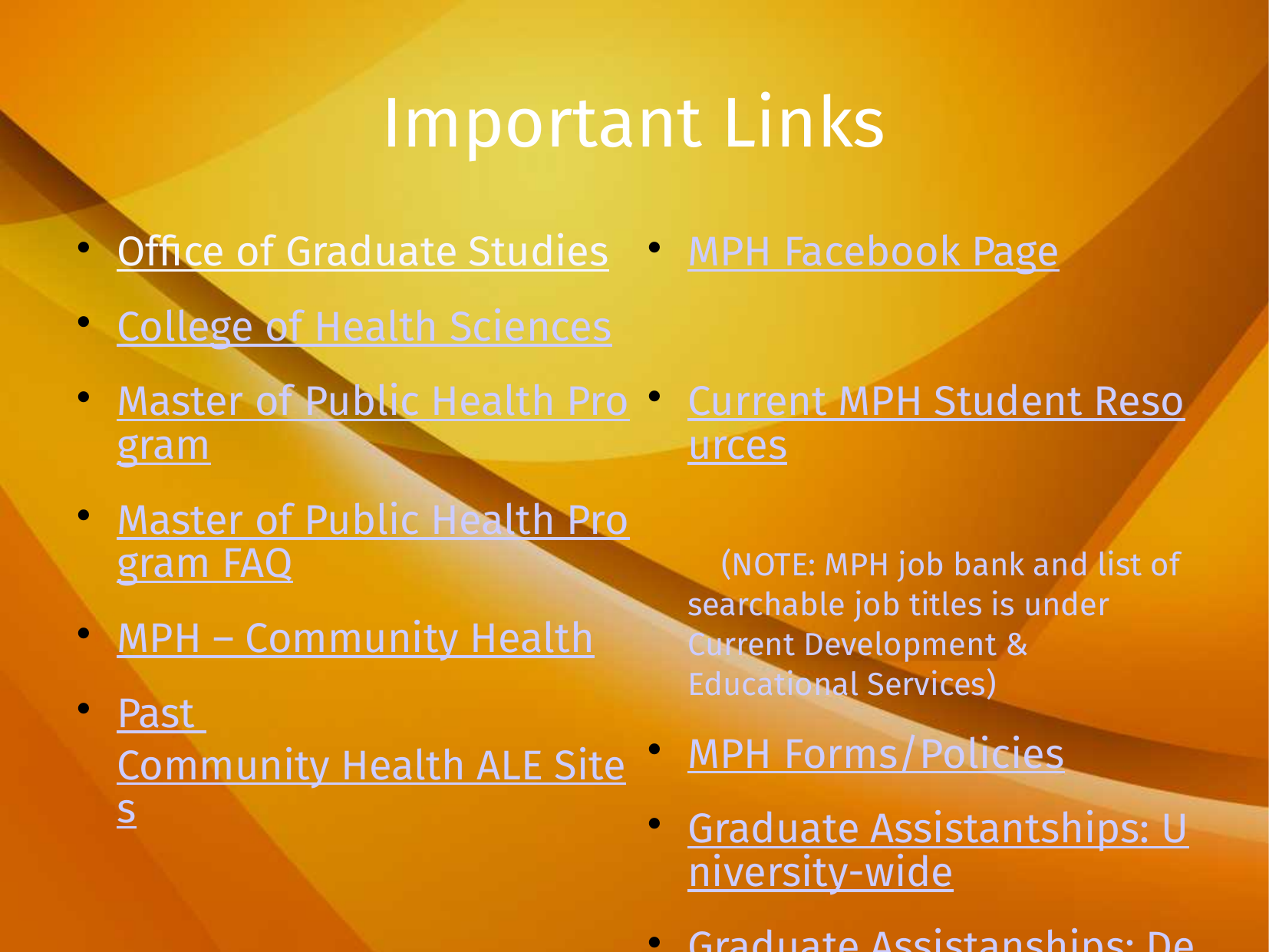

# Important Links
Office of Graduate Studies
College of Health Sciences
Master of Public Health Program
Master of Public Health Program FAQ
MPH – Community Health
Past Community Health ALE Sites
MPH Facebook Page

Current MPH Student Resources
	    (NOTE: MPH job bank and list of searchable job titles is under Current Development & Educational Services)
MPH Forms/Policies
Graduate Assistantships: University-wide
Graduate Assistanships: Dept of Health